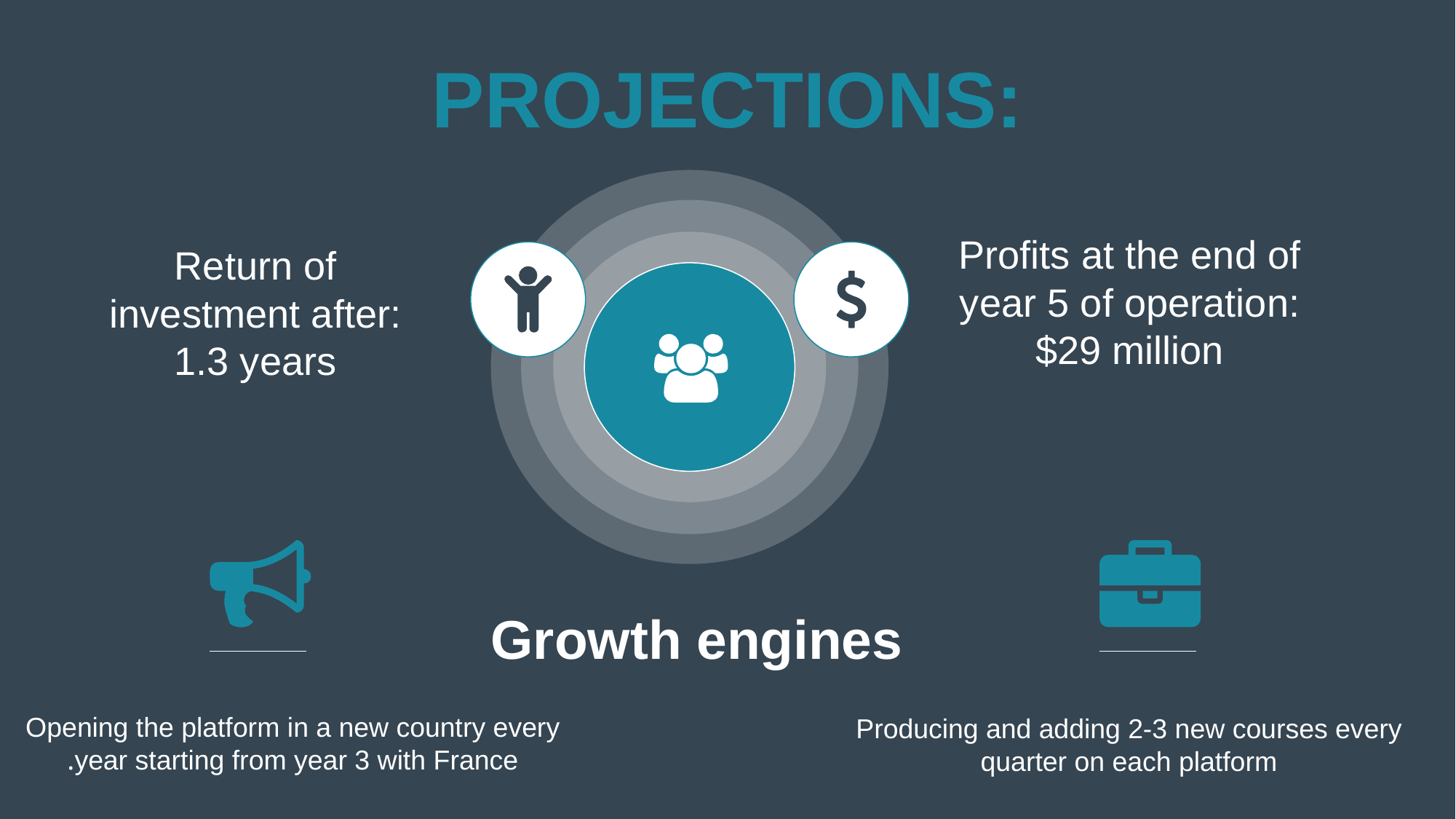

# PROJECTIONS:

Profits at the end of year 5 of operation:
$29 million
Return of investment after:
1.3 years

Growth engines
Opening the platform in a new country every year starting from year 3 with France.
Producing and adding 2-3 new courses every quarter on each platform